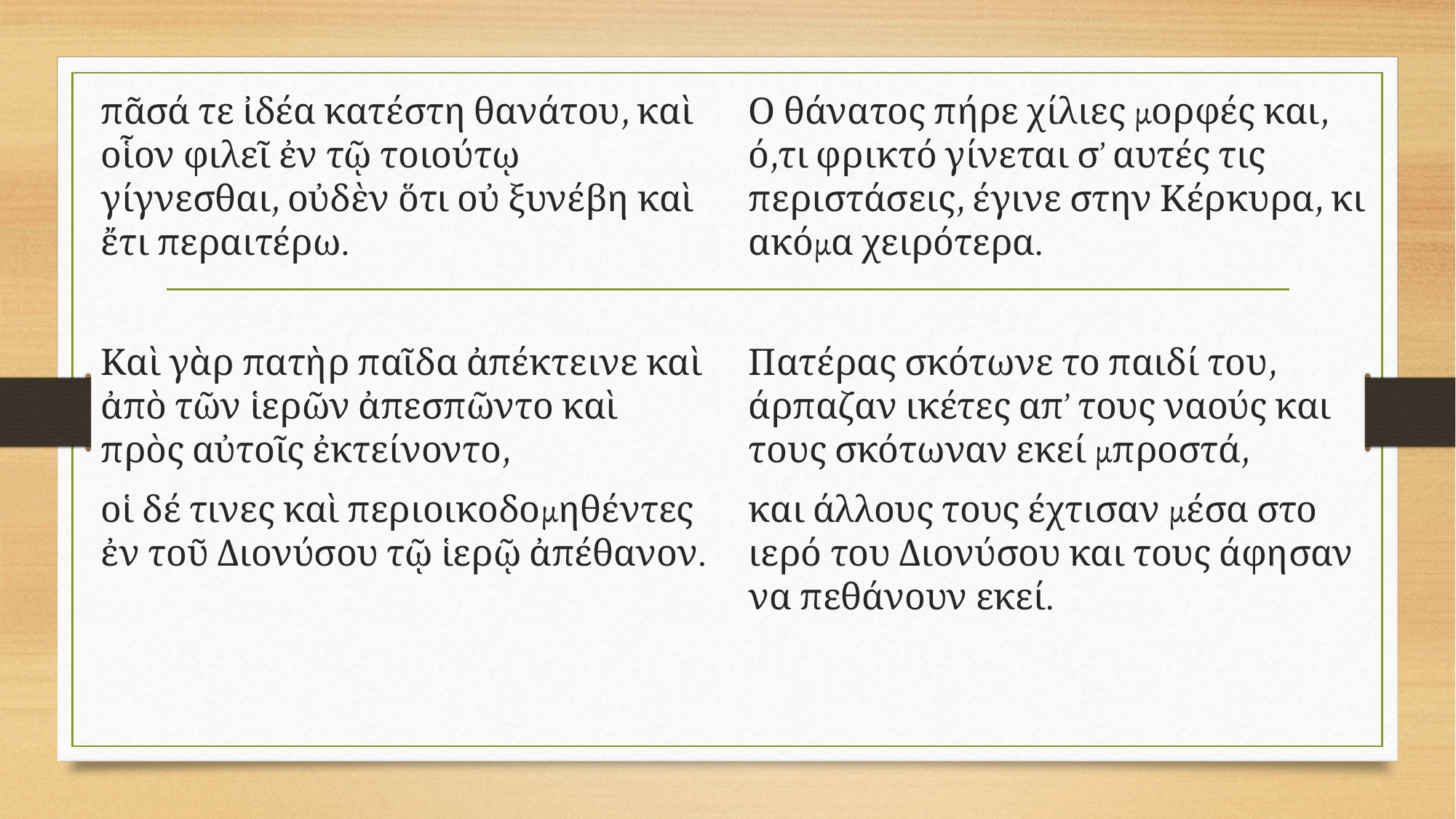

πᾶσά τε ἰδέα κατέστη θανάτου, καὶ οἷον φιλεῖ ἐν τῷ τοιούτῳ γίγνεσθαι, οὐδὲν ὅτι οὐ ξυνέβη καὶ ἔτι περαιτέρω.

Καὶ γὰρ πατὴρ παῖδα ἀπέκτεινε καὶ ἀπὸ τῶν ἱερῶν ἀπεσπῶντο καὶ πρὸς αὐτοῖς ἐκτείνοντο,
οἱ δέ τινες καὶ περιοικοδομηθέντες ἐν τοῦ Διονύσου τῷ ἱερῷ ἀπέθανον.
Ο θάνατος πήρε χίλιες μορφές και, ό,τι φρικτό γίνεται σ’ αυτές τις περιστάσεις, έγινε στην Κέρκυρα, κι ακόμα χειρότερα.

Πατέρας σκότωνε το παιδί του, άρπαζαν ικέτες απ’ τους ναούς και τους σκότωναν εκεί μπροστά,
και άλλους τους έχτισαν μέσα στο ιερό του Διονύσου και τους άφησαν να πεθάνουν εκεί.